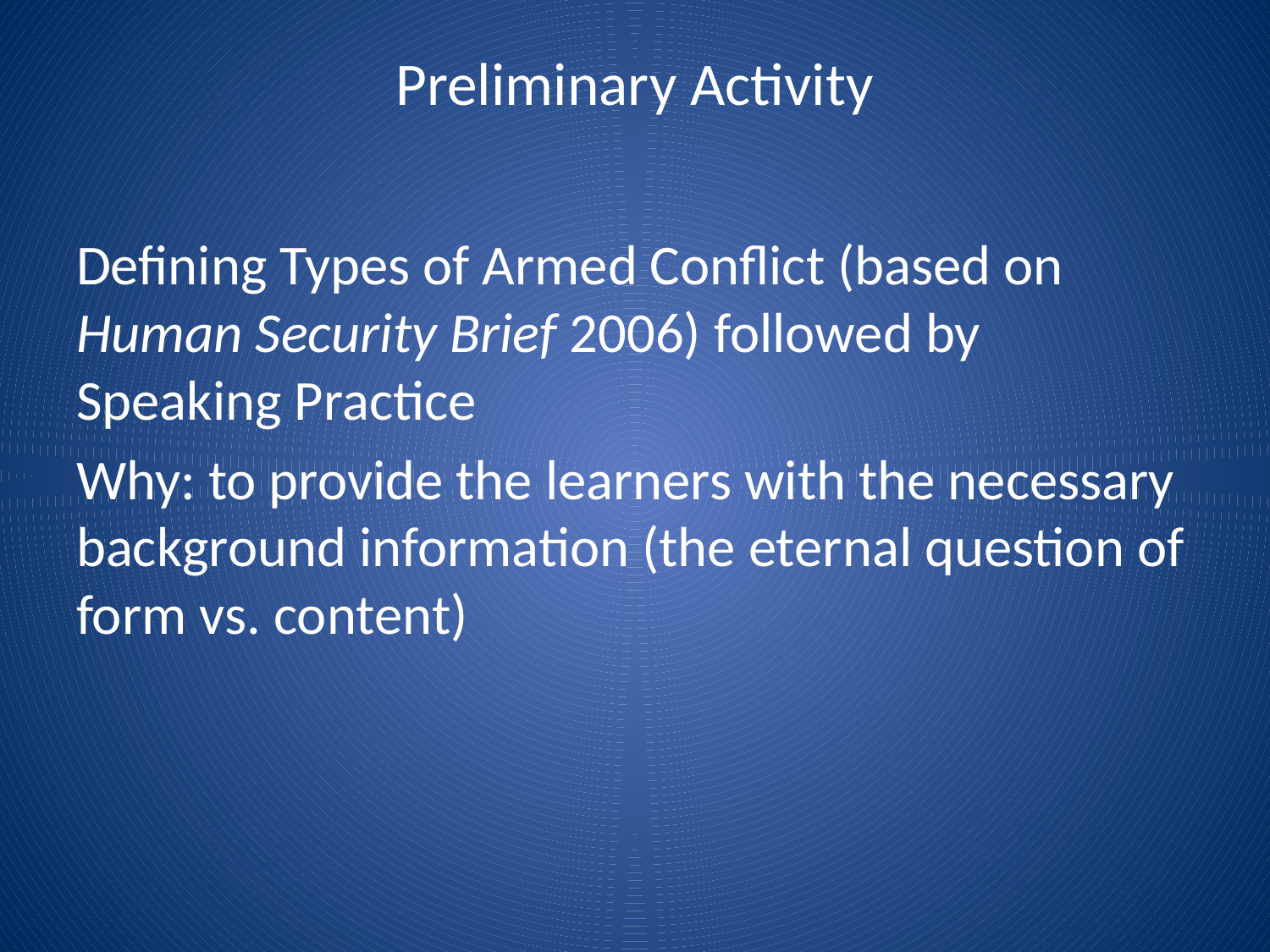

# Preliminary Activity
Defining Types of Armed Conflict (based on Human Security Brief 2006) followed by Speaking Practice
Why: to provide the learners with the necessary background information (the eternal question of form vs. content)